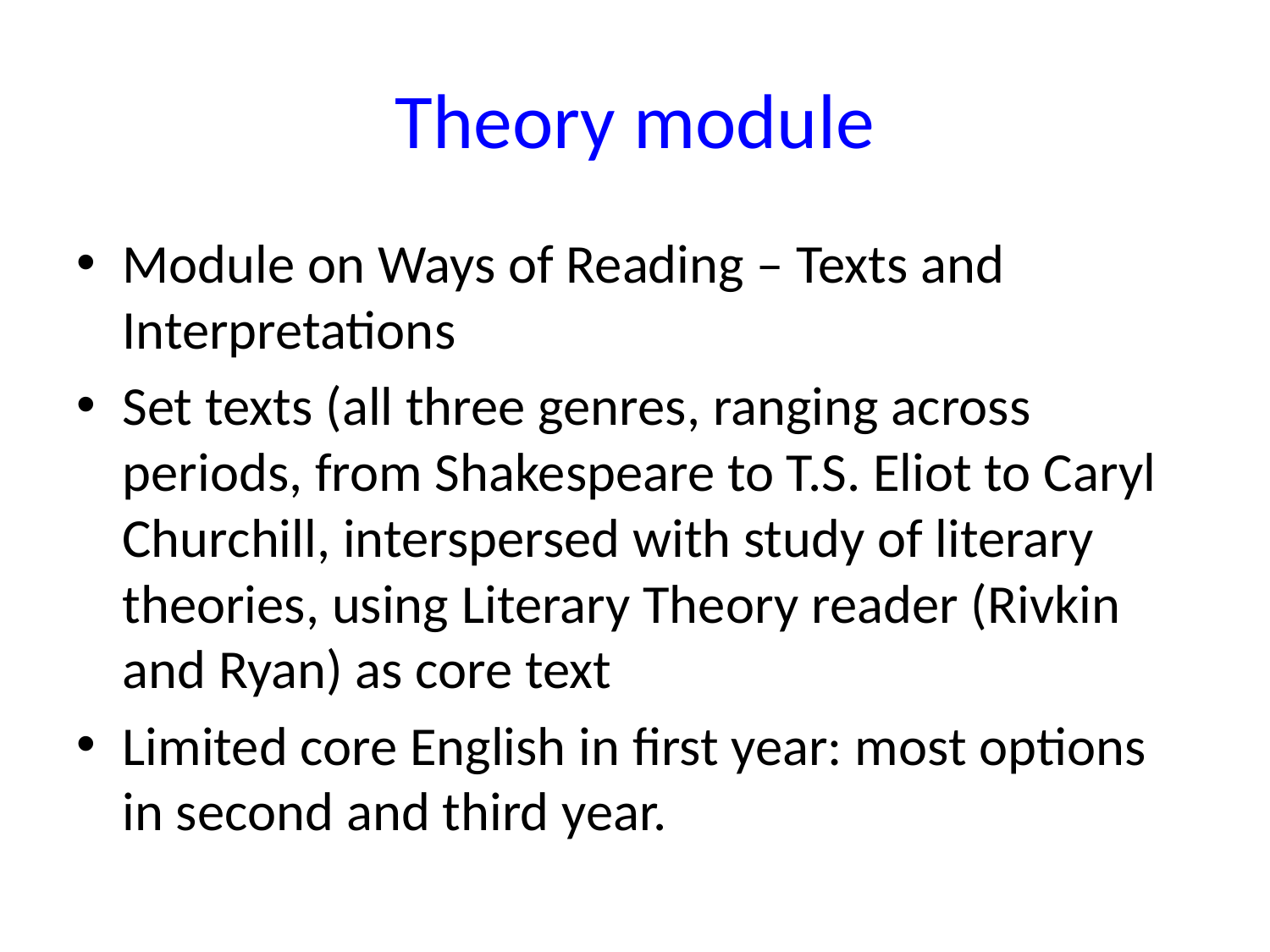

# Theory module
Module on Ways of Reading – Texts and Interpretations
Set texts (all three genres, ranging across periods, from Shakespeare to T.S. Eliot to Caryl Churchill, interspersed with study of literary theories, using Literary Theory reader (Rivkin and Ryan) as core text
Limited core English in first year: most options in second and third year.